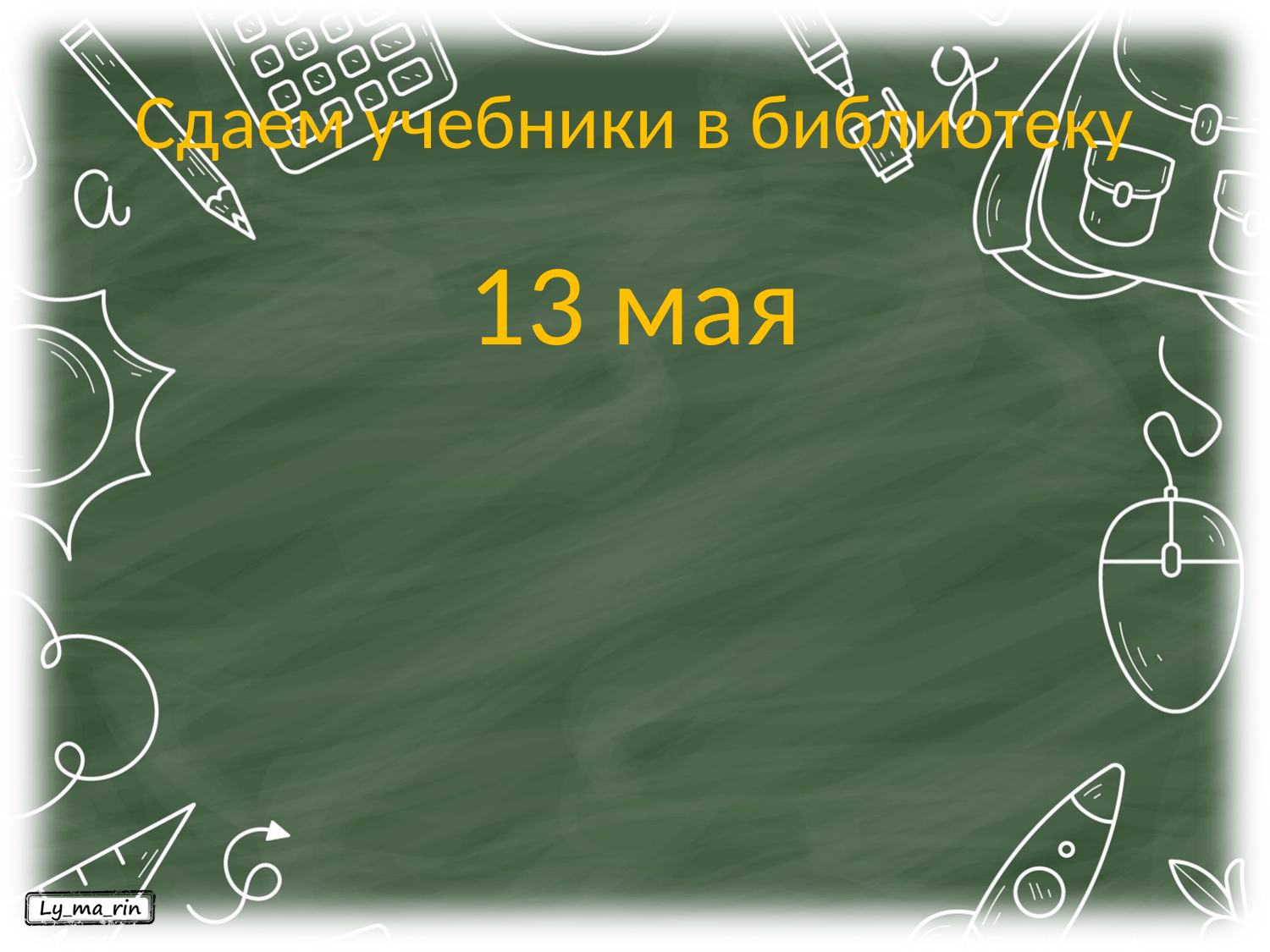

# Сдаем учебники в библиотеку
13 мая